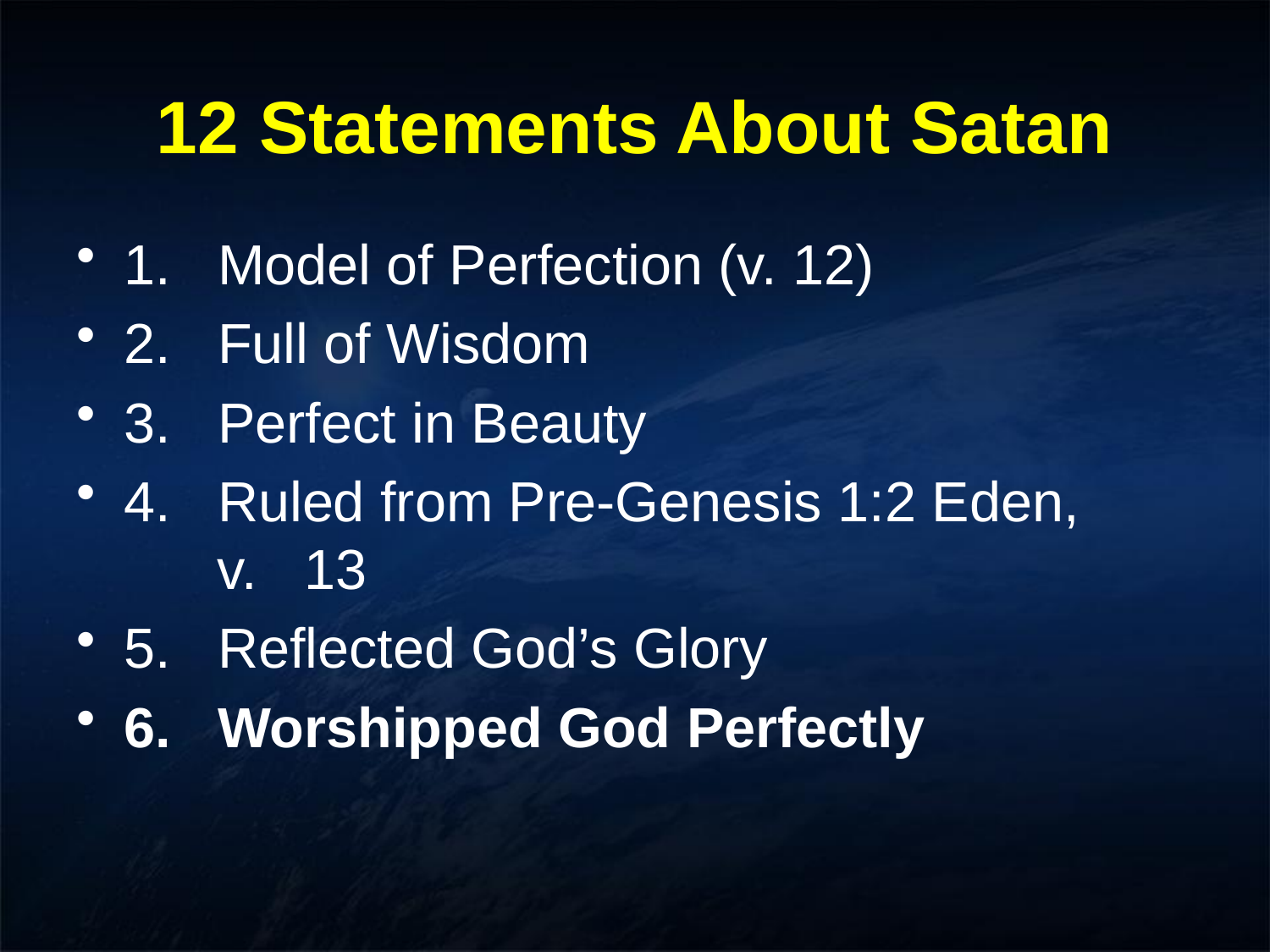

# 12 Statements About Satan
1.   Model of Perfection (v. 12)
2.   Full of Wisdom
3.   Perfect in Beauty
4.   Ruled from Pre-Genesis 1:2 Eden,
      v.   13
5.   Reflected God’s Glory
6.   Worshipped God Perfectly